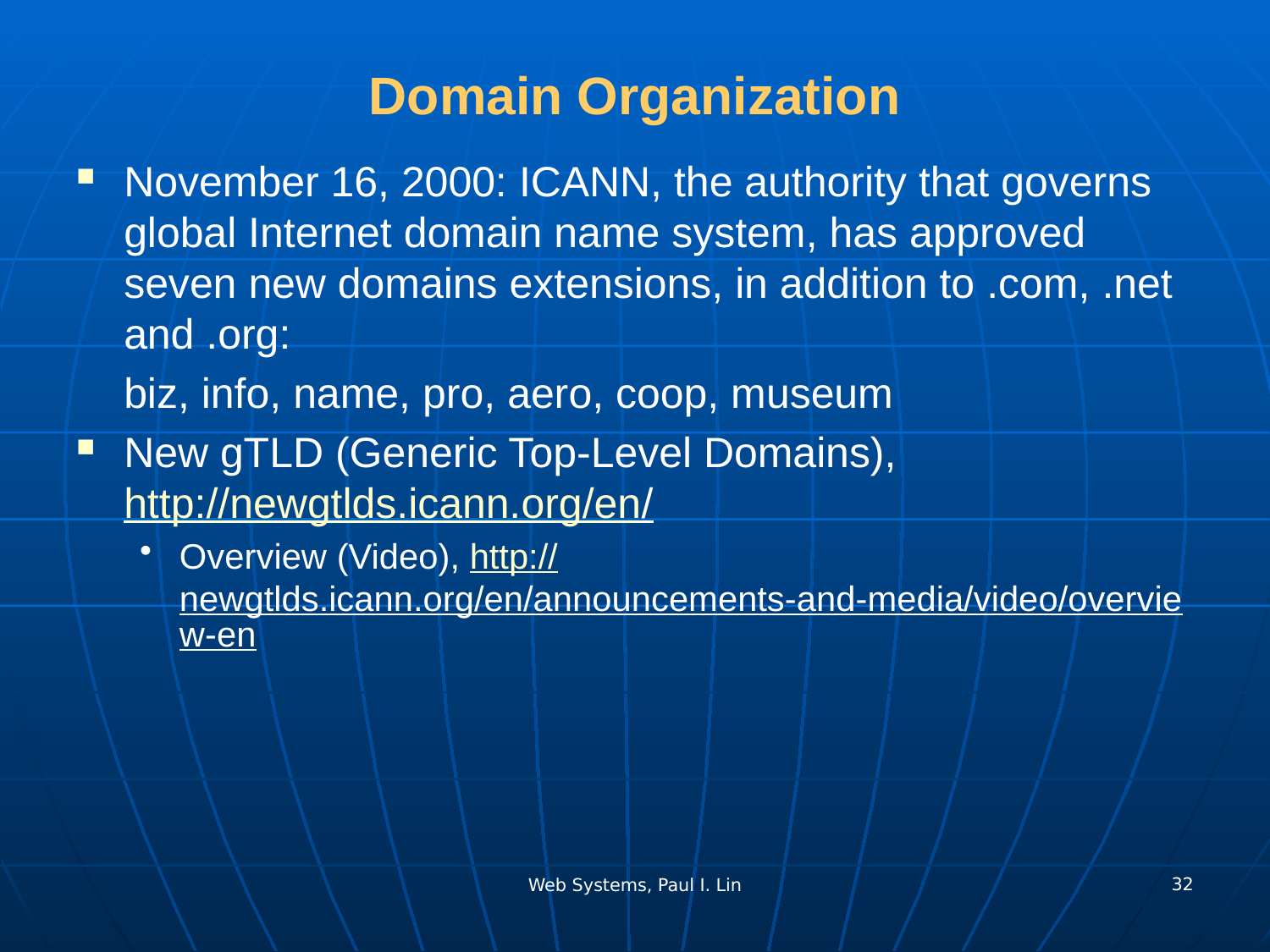

# Domain Organization
November 16, 2000: ICANN, the authority that governs global Internet domain name system, has approved seven new domains extensions, in addition to .com, .net and .org:
	biz, info, name, pro, aero, coop, museum
New gTLD (Generic Top-Level Domains), http://newgtlds.icann.org/en/
Overview (Video), http://newgtlds.icann.org/en/announcements-and-media/video/overview-en

32
Web Systems, Paul I. Lin